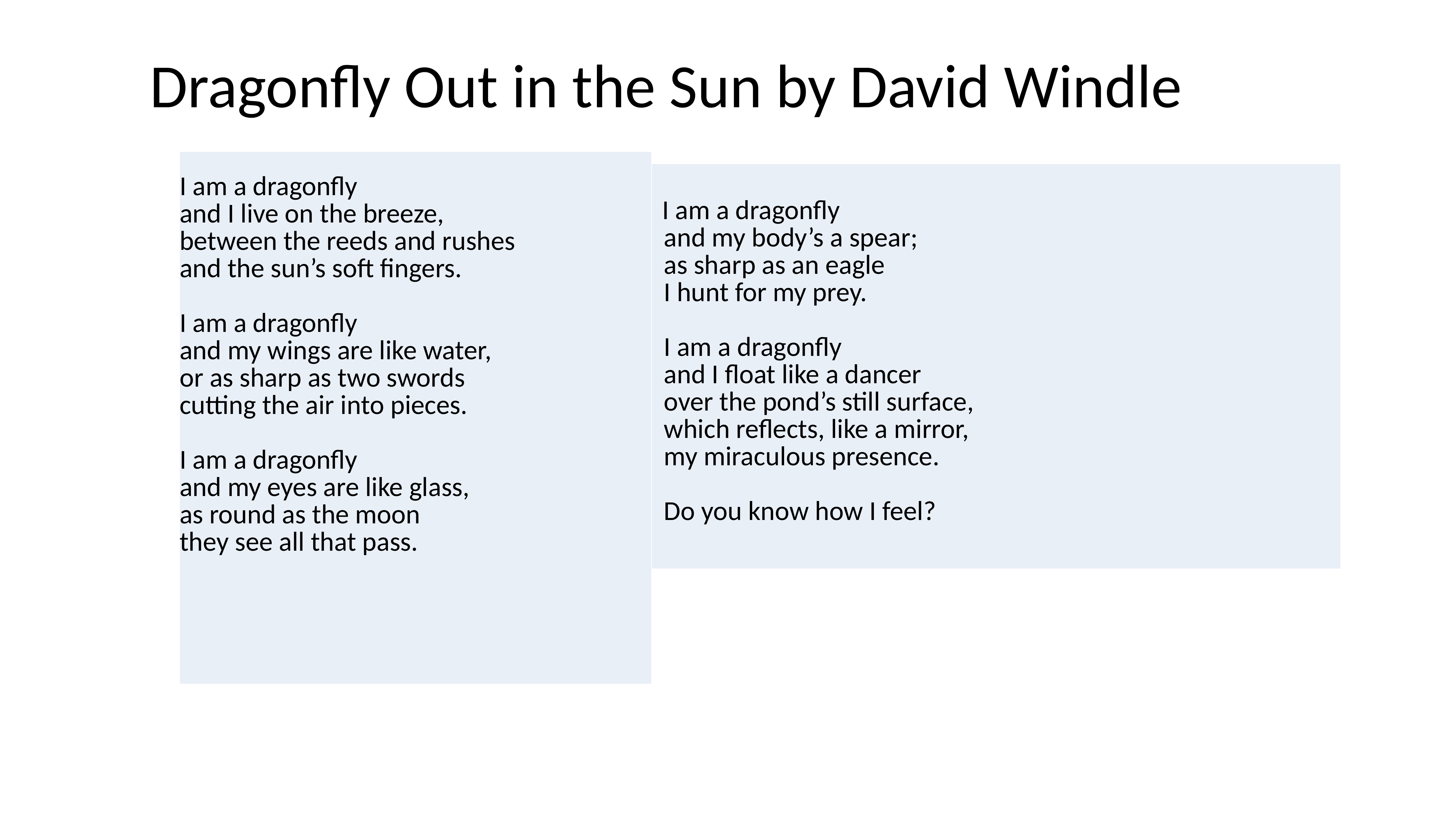

# Dragonfly Out in the Sun by David Windle
| I am a dragonfly and I live on the breeze, between the reeds and rushes and the sun’s soft fingers.   I am a dragonfly and my wings are like water, or as sharp as two swords cutting the air into pieces. I am a dragonfly and my eyes are like glass, as round as the moon they see all that pass. |
| --- |
| I am a dragonfly and my body’s a spear; as sharp as an eagle I hunt for my prey.   I am a dragonfly and I float like a dancer over the pond’s still surface, which reflects, like a mirror, my miraculous presence.   Do you know how I feel? |
| --- |